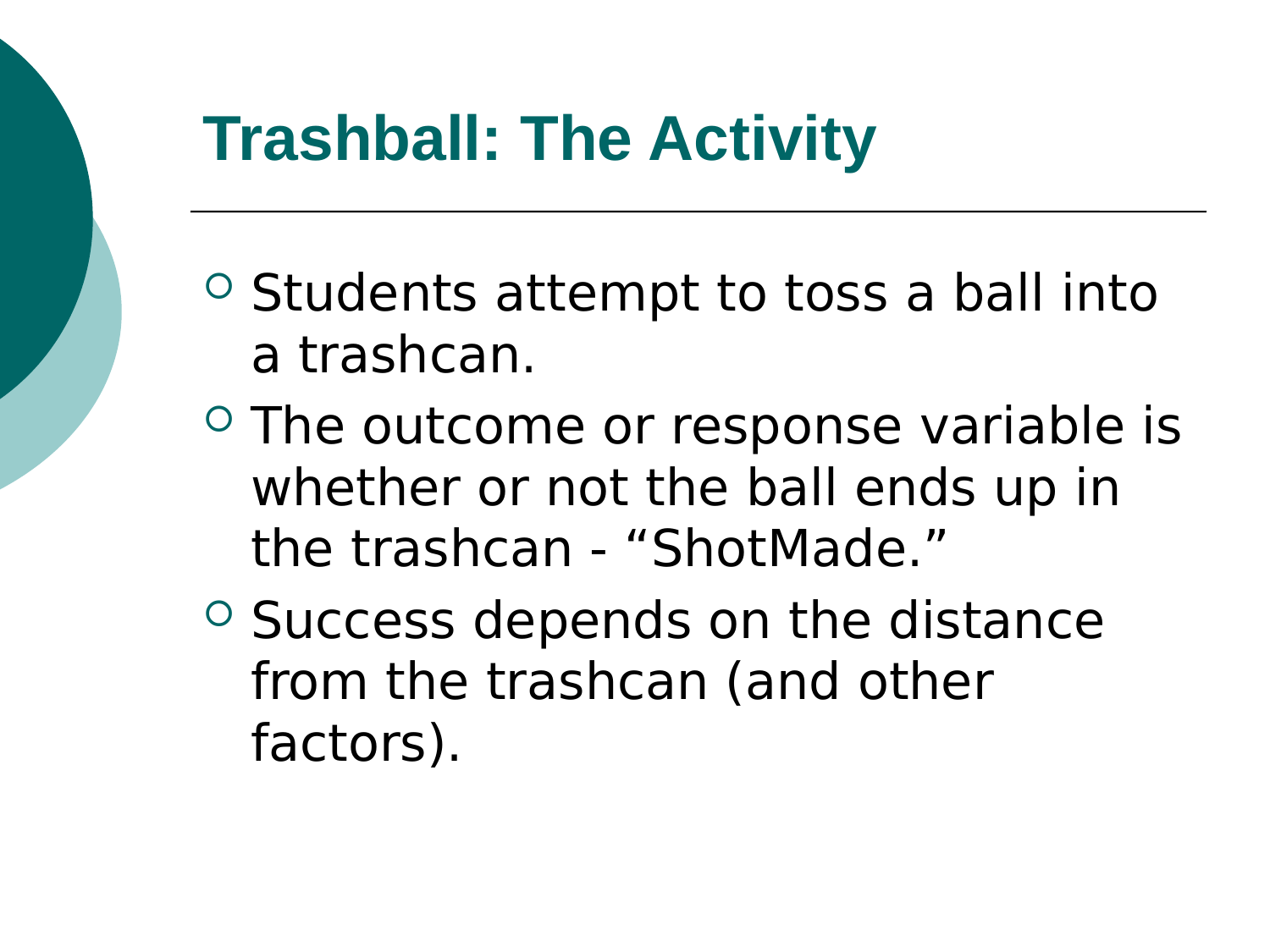

# Trashball: The Activity
Students attempt to toss a ball into a trashcan.
The outcome or response variable is whether or not the ball ends up in the trashcan - “ShotMade.”
Success depends on the distance from the trashcan (and other factors).